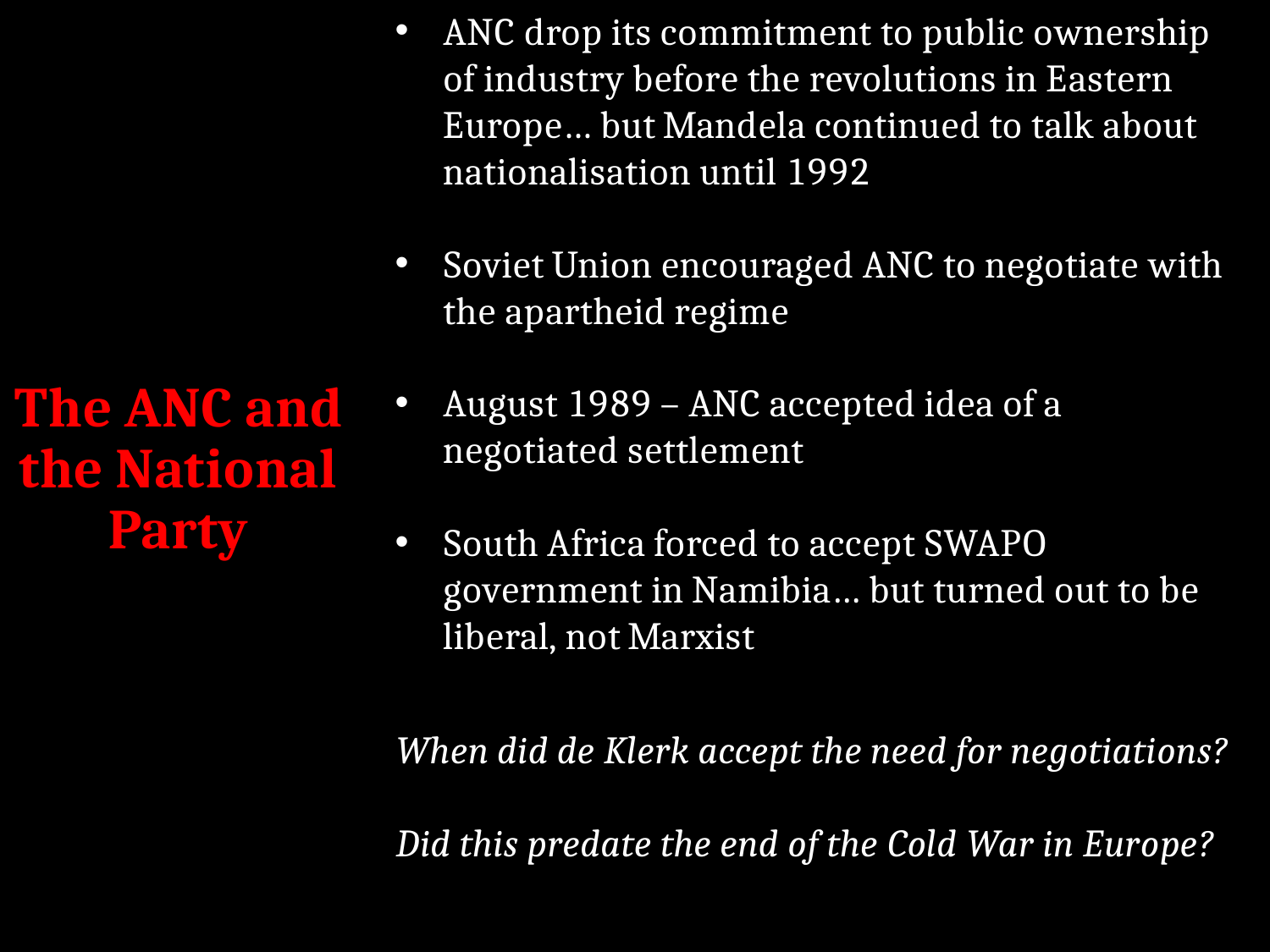

ANC drop its commitment to public ownership of industry before the revolutions in Eastern Europe… but Mandela continued to talk about nationalisation until 1992

Soviet Union encouraged ANC to negotiate with the apartheid regime

August 1989 – ANC accepted idea of a negotiated settlement

South Africa forced to accept SWAPO government in Namibia… but turned out to be liberal, not Marxist

When did de Klerk accept the need for negotiations?

Did this predate the end of the Cold War in Europe?

# The ANC and the National Party
network24.com